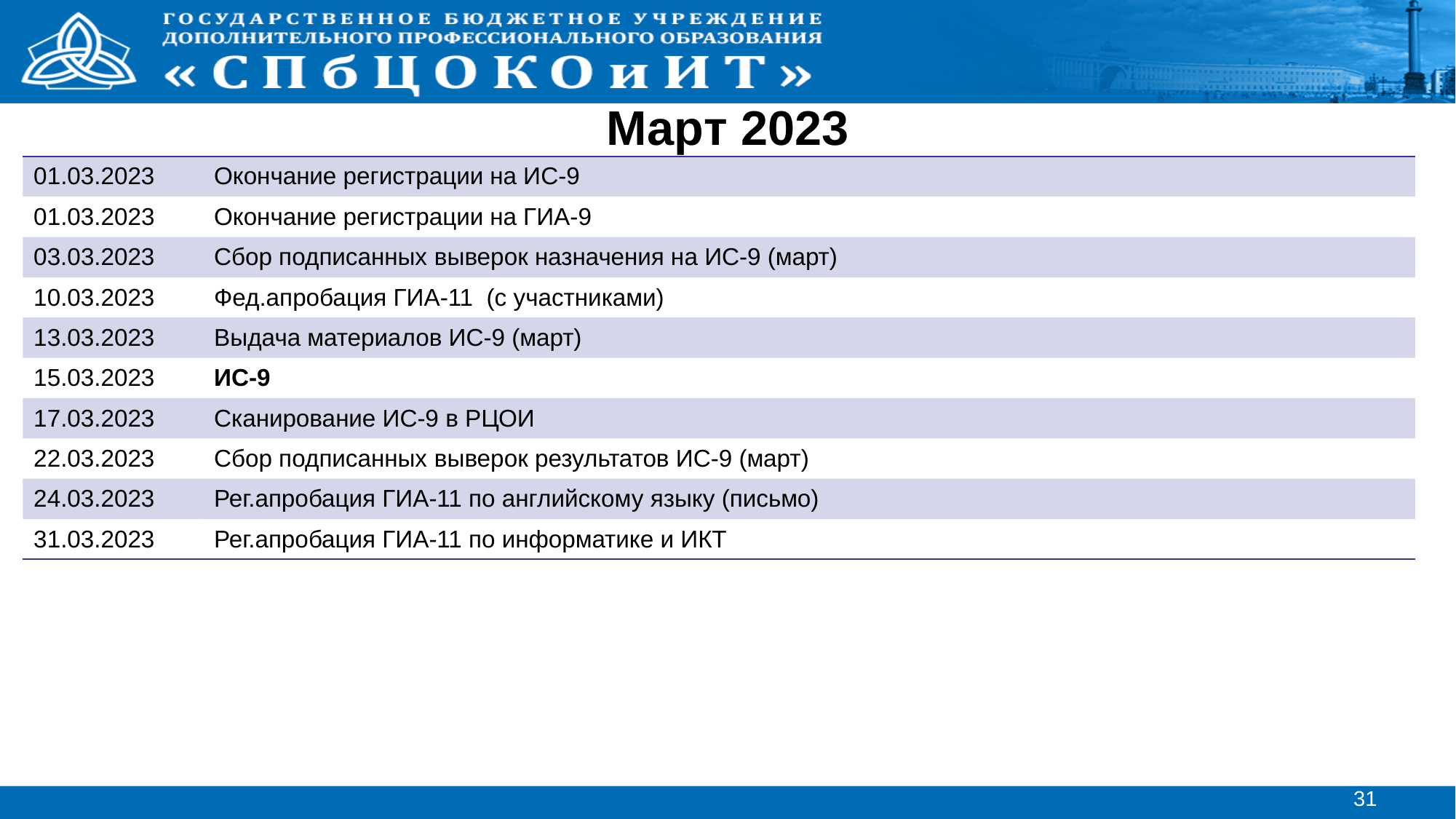

Март 2023
| 01.03.2023 | Окончание регистрации на ИС-9 |
| --- | --- |
| 01.03.2023 | Окончание регистрации на ГИА-9 |
| 03.03.2023 | Сбор подписанных выверок назначения на ИС-9 (март) |
| 10.03.2023 | Фед.апробация ГИА-11 (с участниками) |
| 13.03.2023 | Выдача материалов ИС-9 (март) |
| 15.03.2023 | ИС-9 |
| 17.03.2023 | Сканирование ИС-9 в РЦОИ |
| 22.03.2023 | Сбор подписанных выверок результатов ИС-9 (март) |
| 24.03.2023 | Рег.апробация ГИА-11 по английскому языку (письмо) |
| 31.03.2023 | Рег.апробация ГИА-11 по информатике и ИКТ |
31